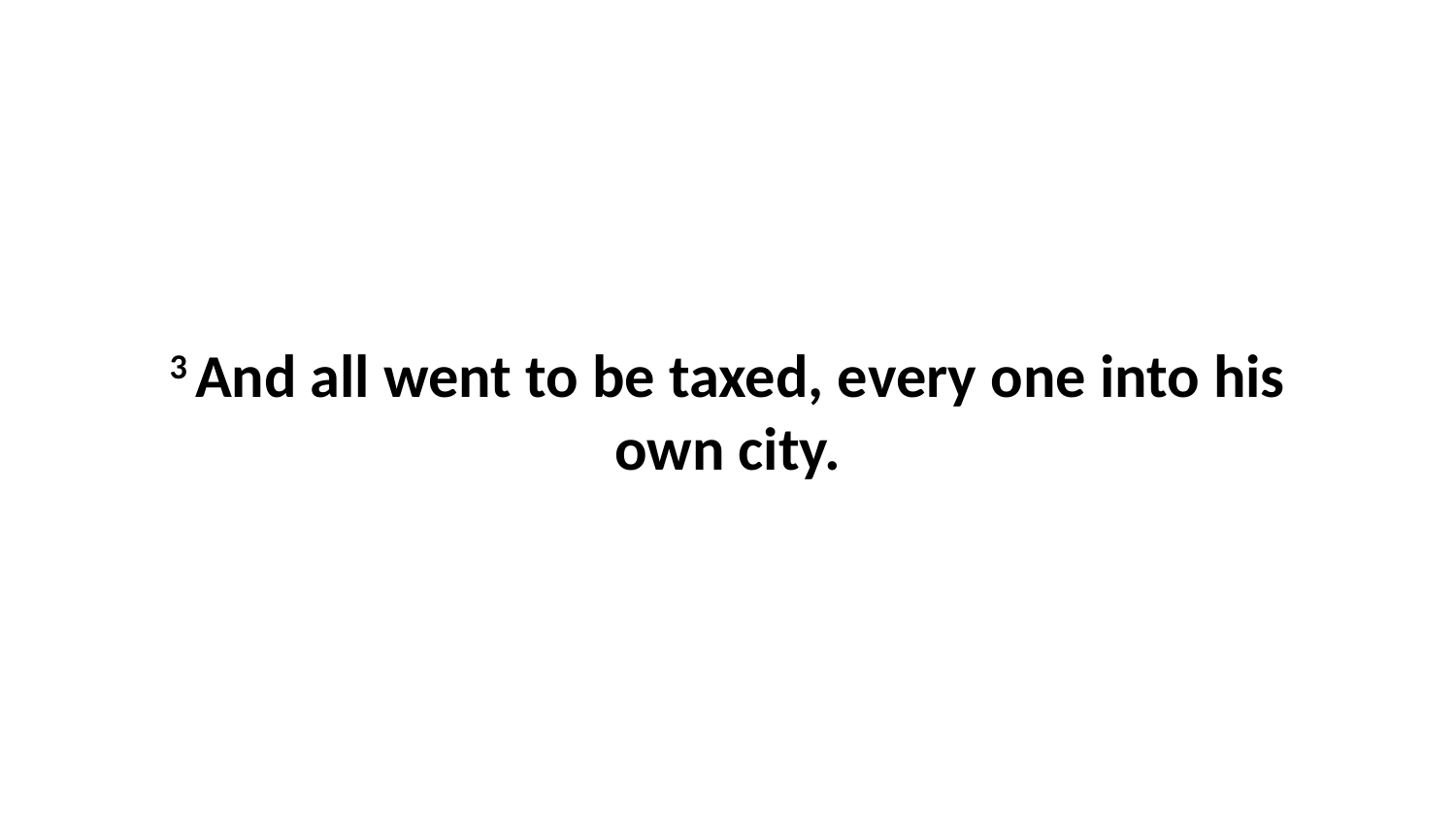

3 And all went to be taxed, every one into his own city.